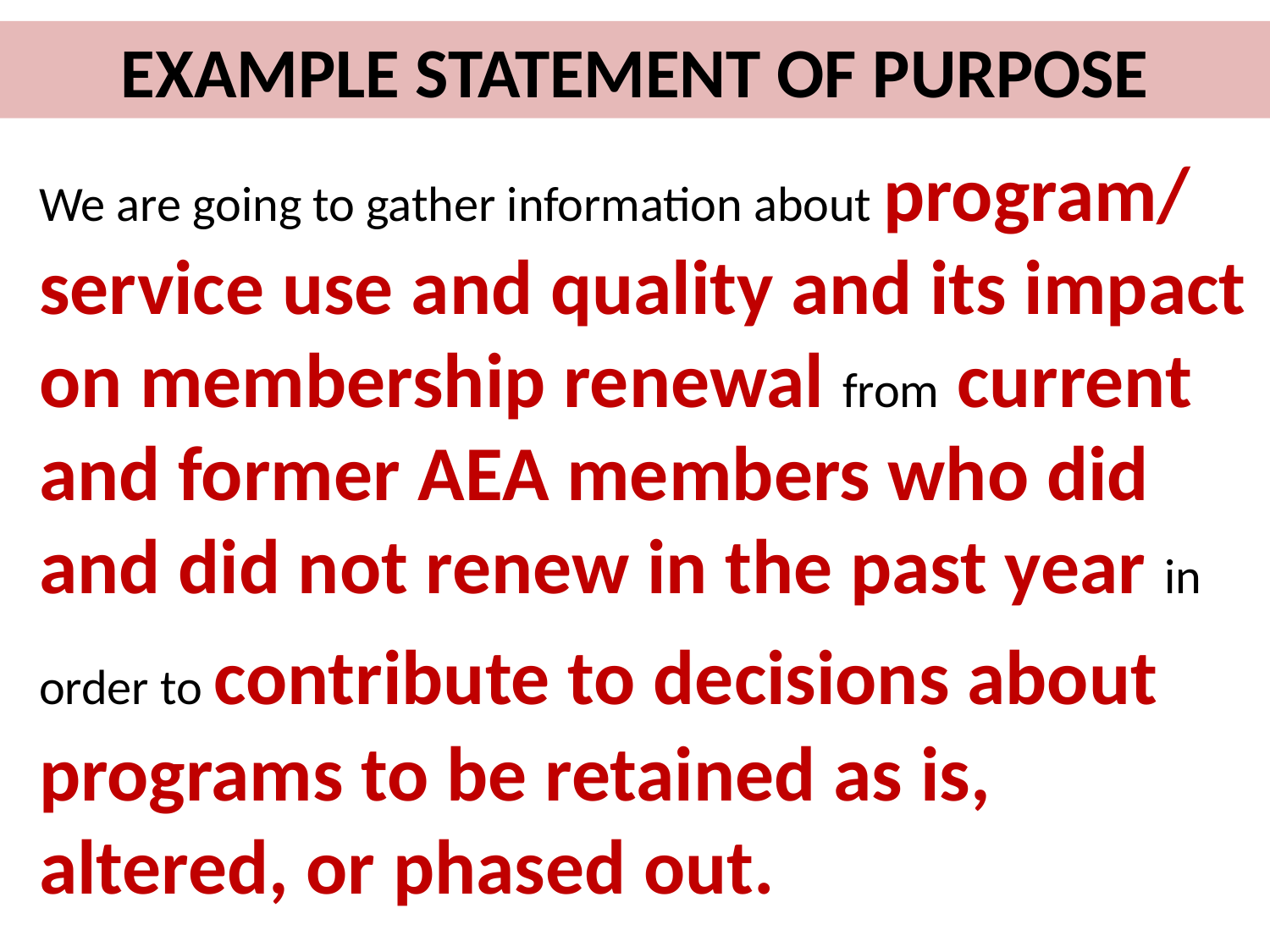

EXAMPLE STATEMENT OF PURPOSE
We are going to gather information about program/
service use and quality and its impact on membership renewal from current and former AEA members who did and did not renew in the past year in order to contribute to decisions about programs to be retained as is, altered, or phased out.